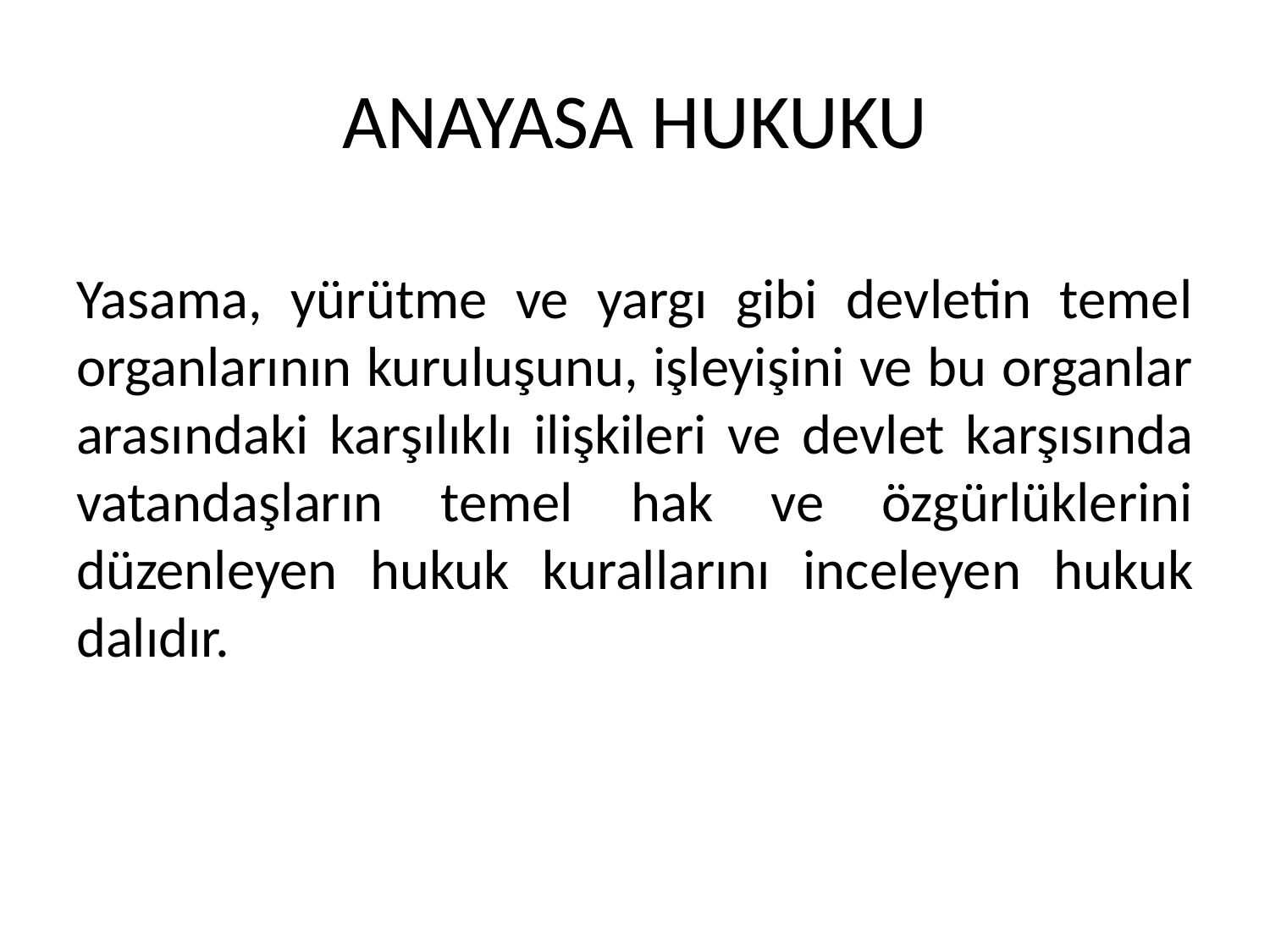

# ANAYASA HUKUKU
Yasama, yürütme ve yargı gibi devletin temel organlarının kuruluşunu, işleyişini ve bu organlar arasındaki karşılıklı ilişkileri ve devlet karşısında vatandaşların temel hak ve özgürlüklerini düzenleyen hukuk kurallarını inceleyen hukuk dalıdır.